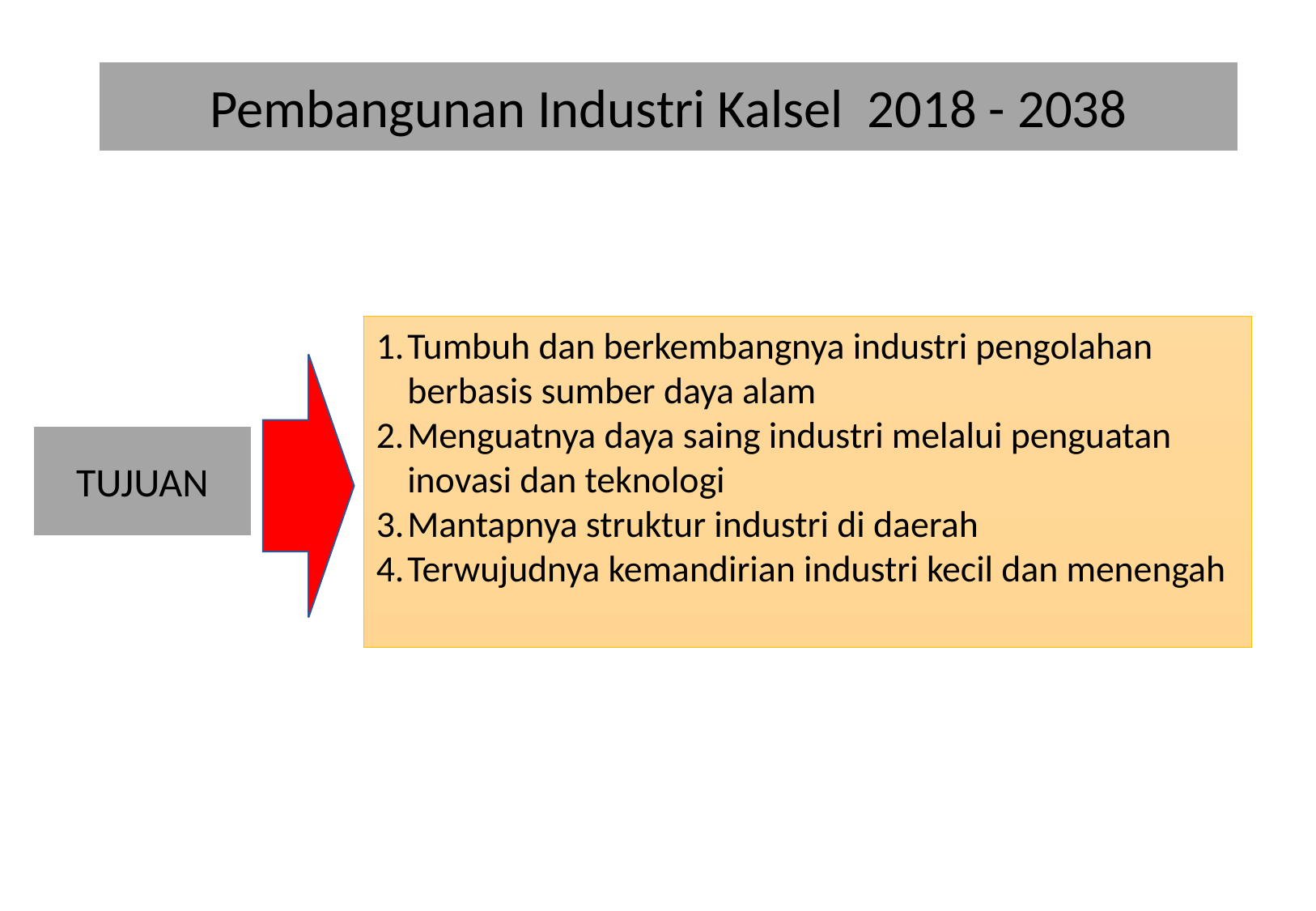

Pembangunan Industri Kalsel  2018 - 2038
Tumbuh dan berkembangnya industri pengolahan berbasis sumber daya alam
Menguatnya daya saing industri melalui penguatan inovasi dan teknologi
Mantapnya struktur industri di daerah
Terwujudnya kemandirian industri kecil dan menengah

TUJUAN